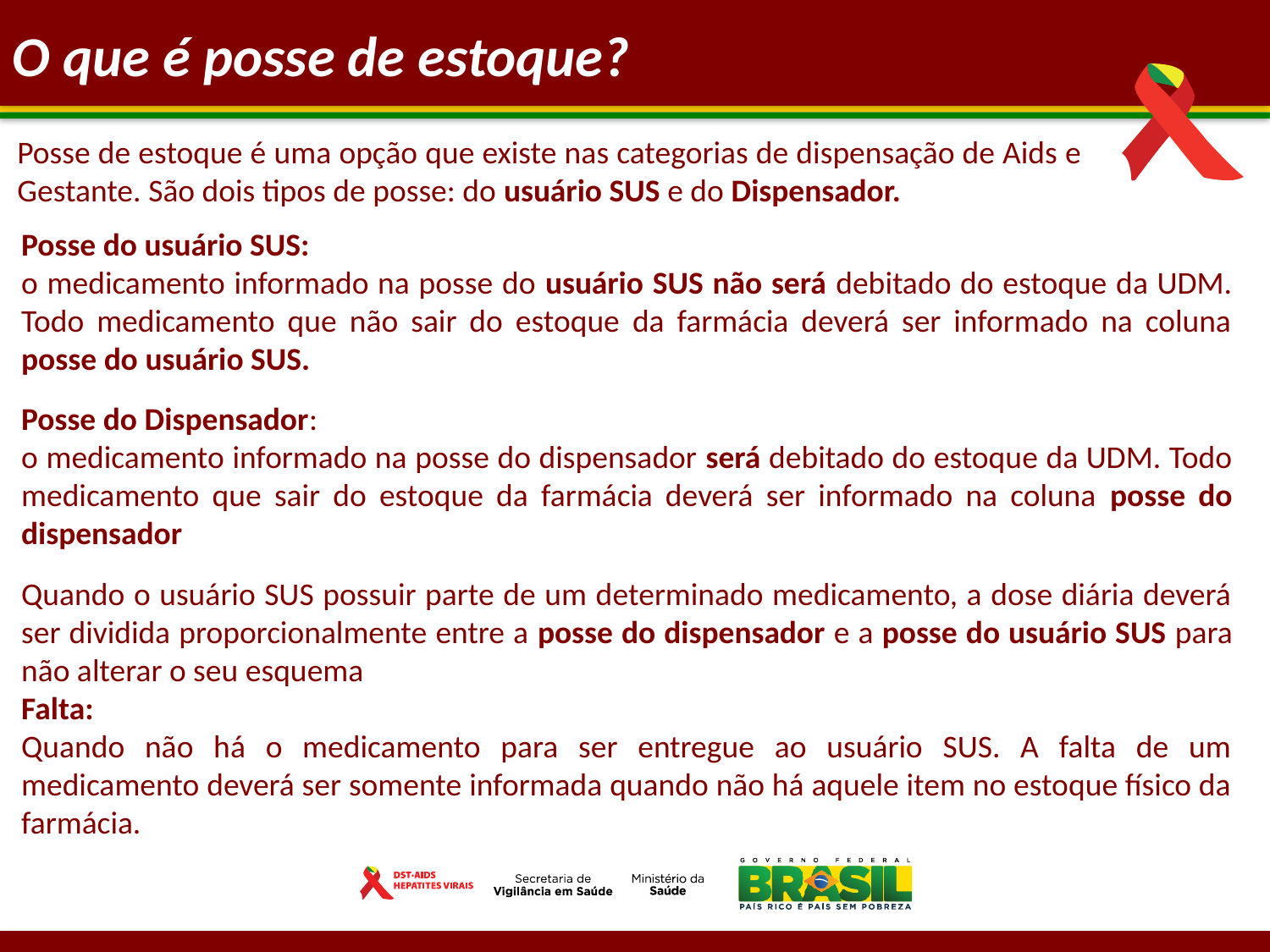

O que é posse de estoque?
Posse de estoque é uma opção que existe nas categorias de dispensação de Aids e Gestante. São dois tipos de posse: do usuário SUS e do Dispensador.

Posse do usuário SUS:
o medicamento informado na posse do usuário SUS não será debitado do estoque da UDM. Todo medicamento que não sair do estoque da farmácia deverá ser informado na coluna posse do usuário SUS.

Posse do Dispensador:
o medicamento informado na posse do dispensador será debitado do estoque da UDM. Todo medicamento que sair do estoque da farmácia deverá ser informado na coluna posse do dispensador

Quando o usuário SUS possuir parte de um determinado medicamento, a dose diária deverá ser dividida proporcionalmente entre a posse do dispensador e a posse do usuário SUS para não alterar o seu esquema
Falta:
Quando não há o medicamento para ser entregue ao usuário SUS. A falta de um medicamento deverá ser somente informada quando não há aquele item no estoque físico da farmácia.